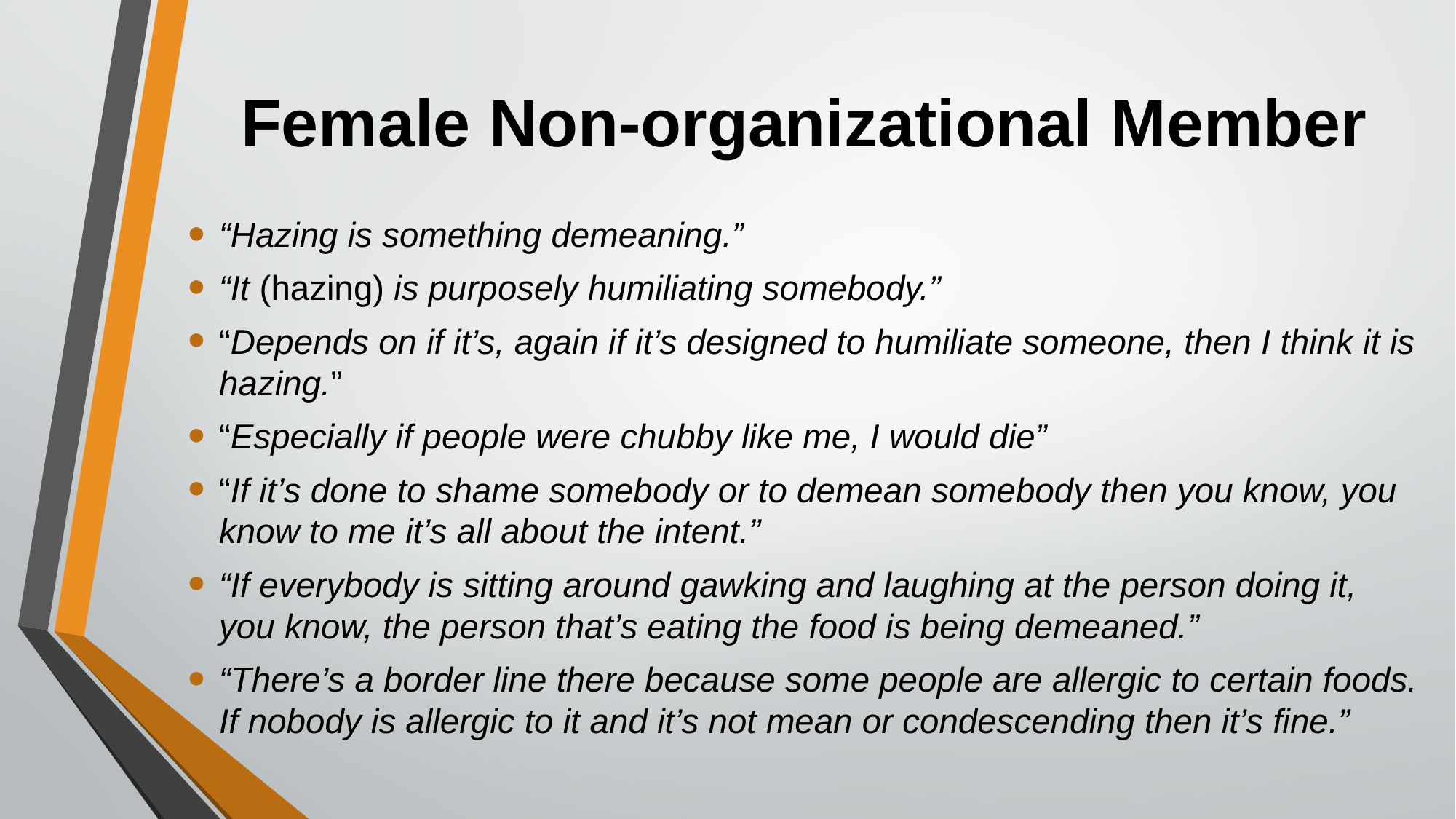

# Female Non-organizational Member
“Hazing is something demeaning.”
“It (hazing) is purposely humiliating somebody.”
“Depends on if it’s, again if it’s designed to humiliate someone, then I think it is hazing.”
“Especially if people were chubby like me, I would die”
“If it’s done to shame somebody or to demean somebody then you know, you know to me it’s all about the intent.”
“If everybody is sitting around gawking and laughing at the person doing it, you know, the person that’s eating the food is being demeaned.”
“There’s a border line there because some people are allergic to certain foods. If nobody is allergic to it and it’s not mean or condescending then it’s fine.”